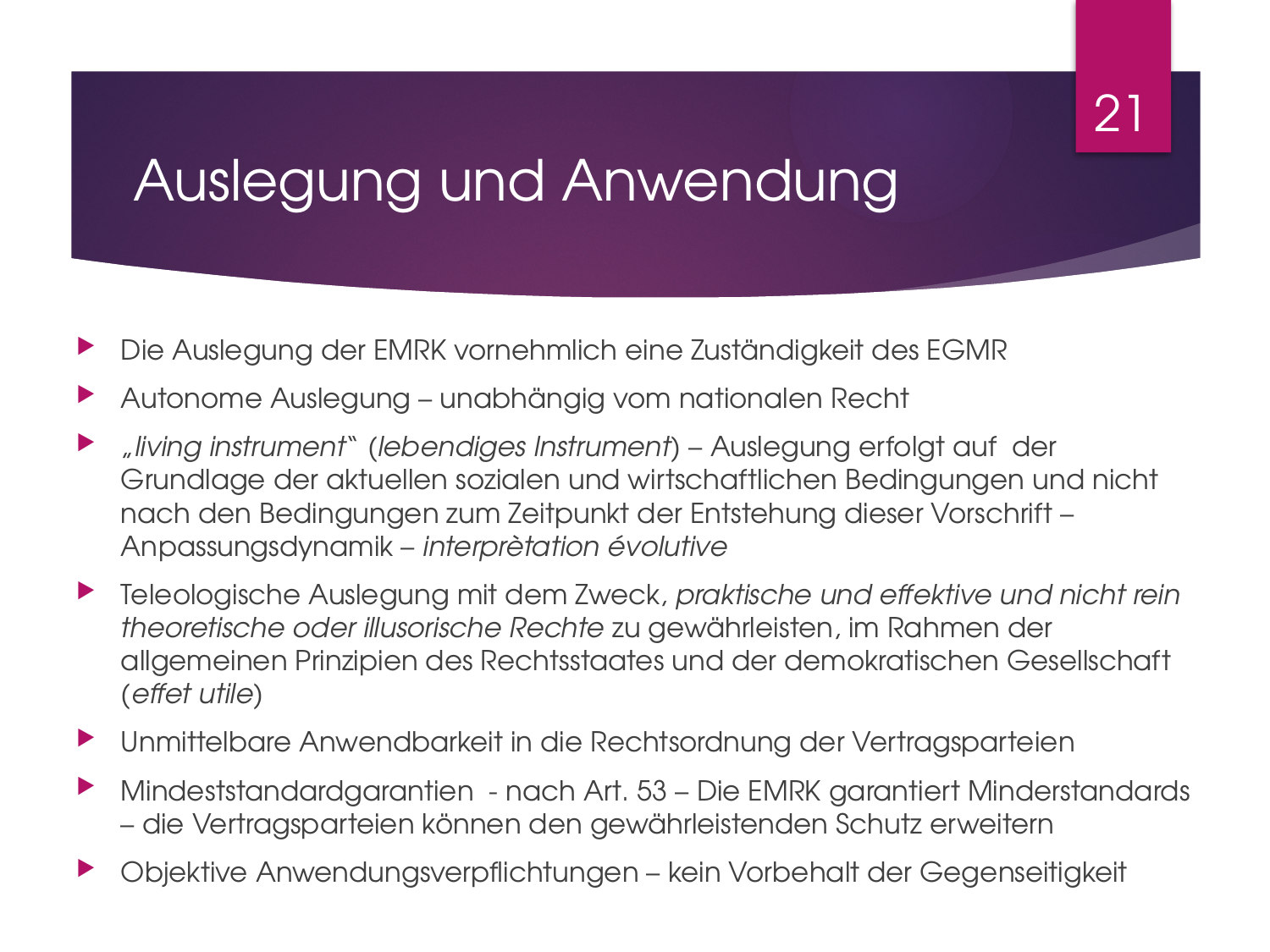

21
# Auslegung und Anwendung
Die Auslegung der EMRK vornehmlich eine Zuständigkeit des EGMR
Autonome Auslegung – unabhängig vom nationalen Recht
„living instrument“ (lebendiges Instrument) – Auslegung erfolgt auf  der Grundlage der aktuellen sozialen und wirtschaftlichen Bedingungen und nicht nach den Bedingungen zum Zeitpunkt der Entstehung dieser Vorschrift – Anpassungsdynamik – interprètation évolutive
Teleologische Auslegung mit dem Zweck, praktische und effektive und nicht rein theoretische oder illusorische Rechte zu gewährleisten, im Rahmen der allgemeinen Prinzipien des Rechtsstaates und der demokratischen Gesellschaft (effet utile)
Unmittelbare Anwendbarkeit in die Rechtsordnung der Vertragsparteien
Mindeststandardgarantien  - nach Art. 53 – Die EMRK garantiert Minderstandards – die Vertragsparteien können den gewährleistenden Schutz erweitern
Objektive Anwendungsverpflichtungen – kein Vorbehalt der Gegenseitigkeit